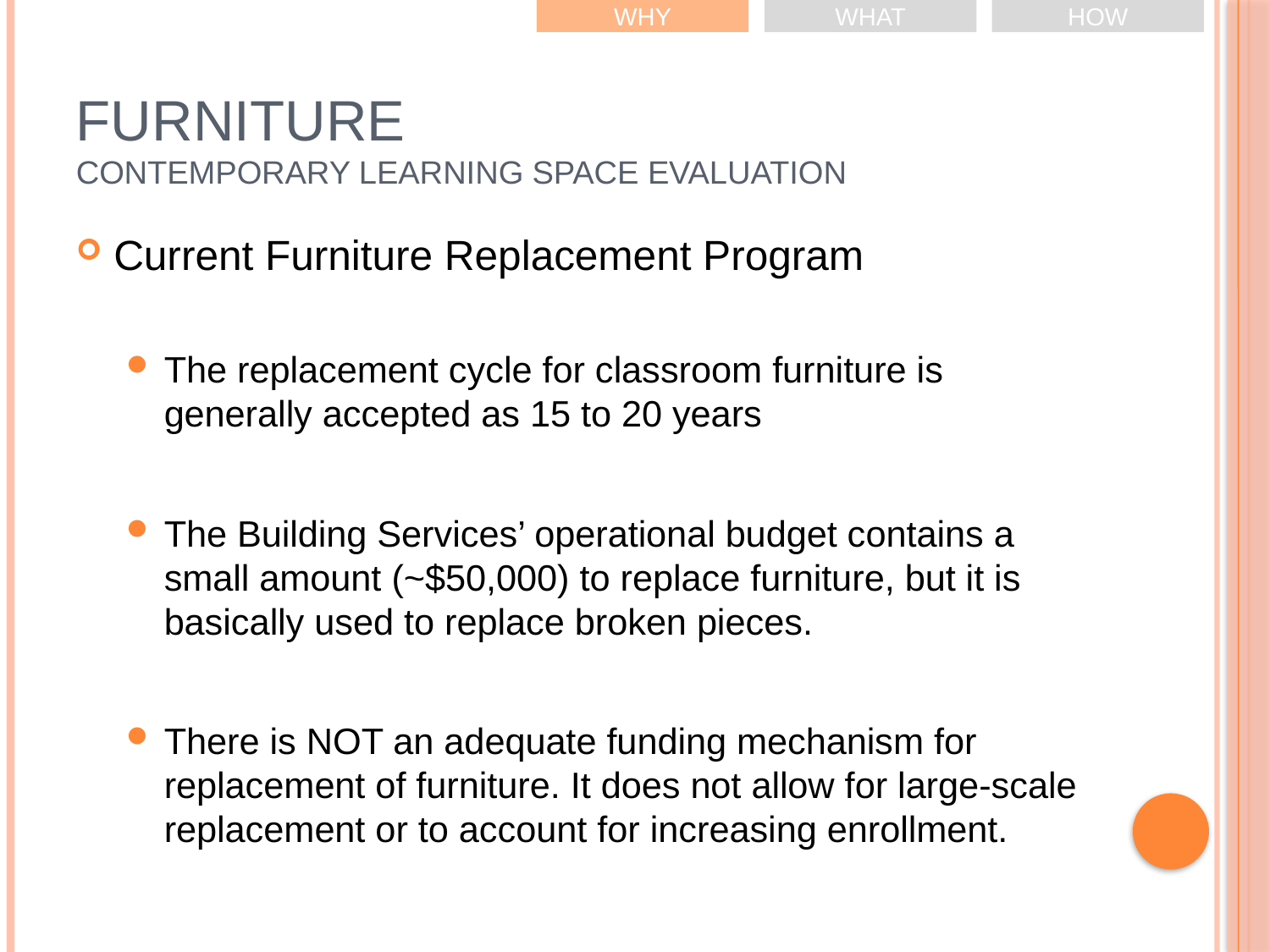

WHY
WHAT
HOW
# furniture Contemporary learning space evaluation
Current Furniture Replacement Program

The replacement cycle for classroom furniture is generally accepted as 15 to 20 years

The Building Services’ operational budget contains a small amount (~$50,000) to replace furniture, but it is basically used to replace broken pieces.

There is NOT an adequate funding mechanism for replacement of furniture. It does not allow for large-scale replacement or to account for increasing enrollment.